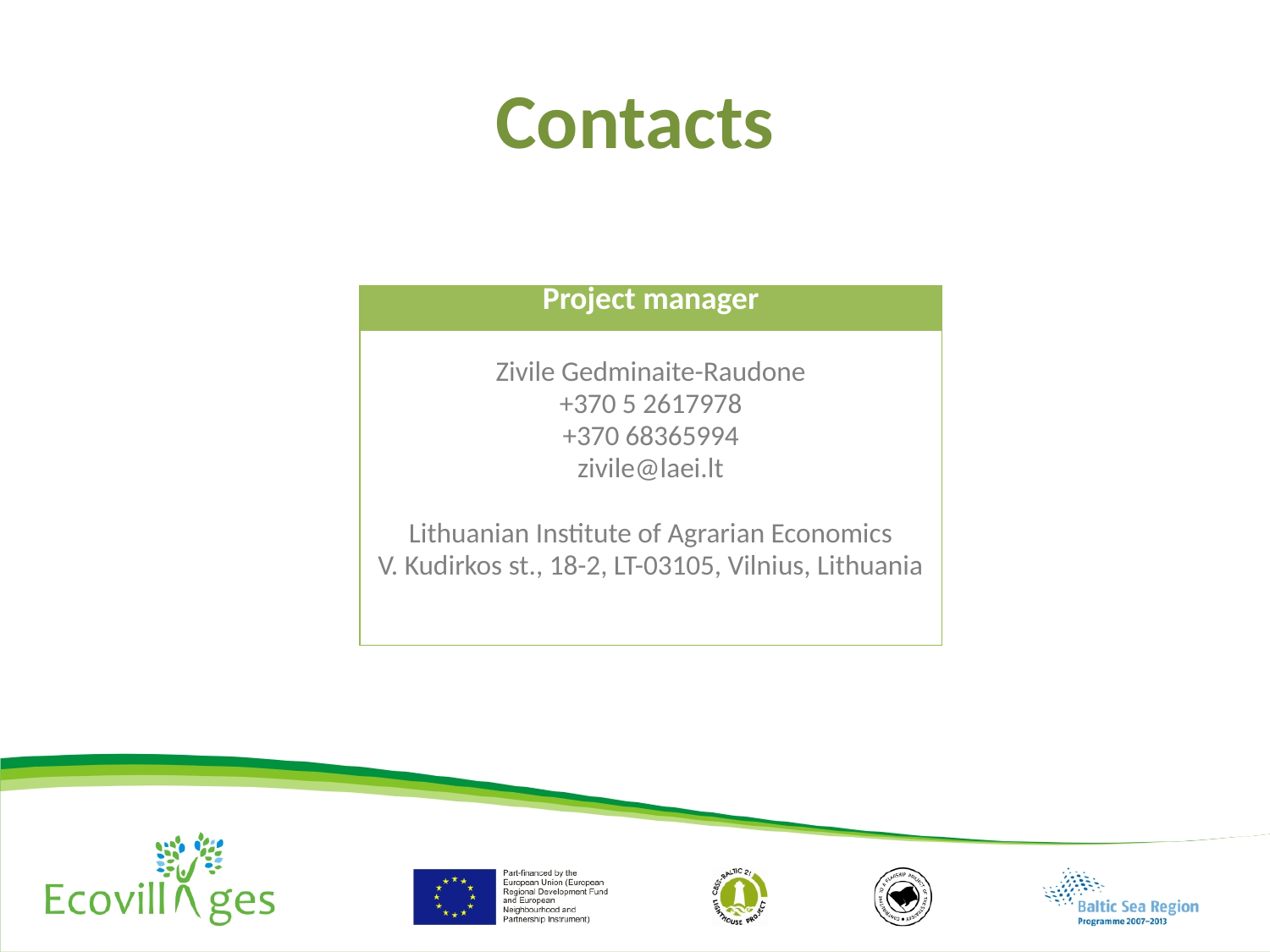

# Contacts
| Project manager |
| --- |
| Zivile Gedminaite-Raudone +370 5 2617978 +370 68365994 zivile@laei.lt   Lithuanian Institute of Agrarian Economics V. Kudirkos st., 18-2, LT-03105, Vilnius, Lithuania |